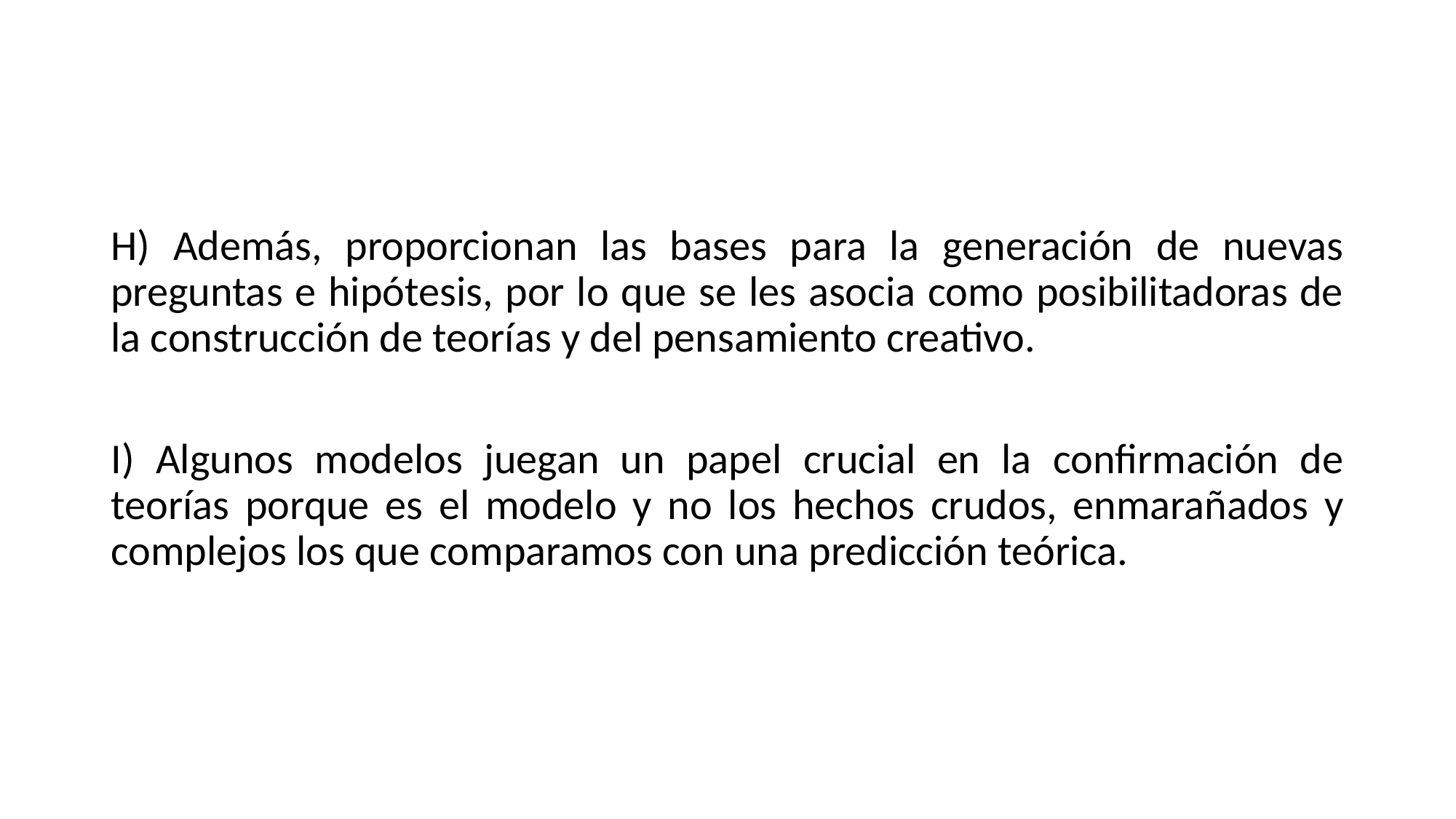

#
H) Además, proporcionan las bases para la generación de nuevas preguntas e hipótesis, por lo que se les asocia como posibilitadoras de la construcción de teorías y del pensamiento creativo.

I) Algunos modelos juegan un papel crucial en la confirmación de teorías porque es el modelo y no los hechos crudos, enmarañados y complejos los que comparamos con una predicción teórica.